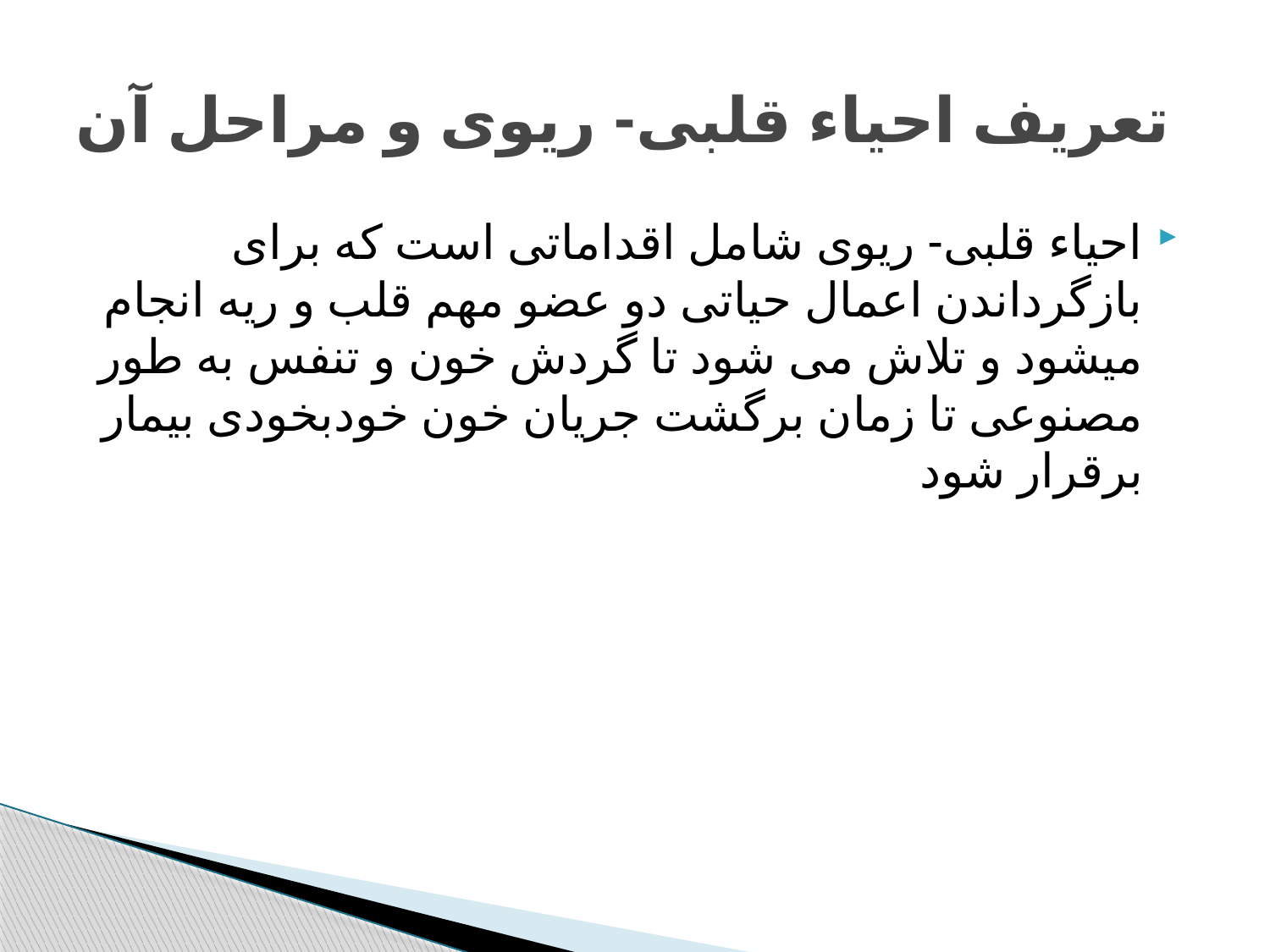

# تعریف احیاء قلبی- ریوی و مراحل آن
احیاء قلبی- ریوی شامل اقداماتی است که برای بازگرداندن اعمال حیاتی دو عضو مهم قلب و ریه انجام میشود و تلاش می شود تا گردش خون و تنفس به طور مصنوعی تا زمان برگشت جریان خون خودبخودی بیمار برقرار شود